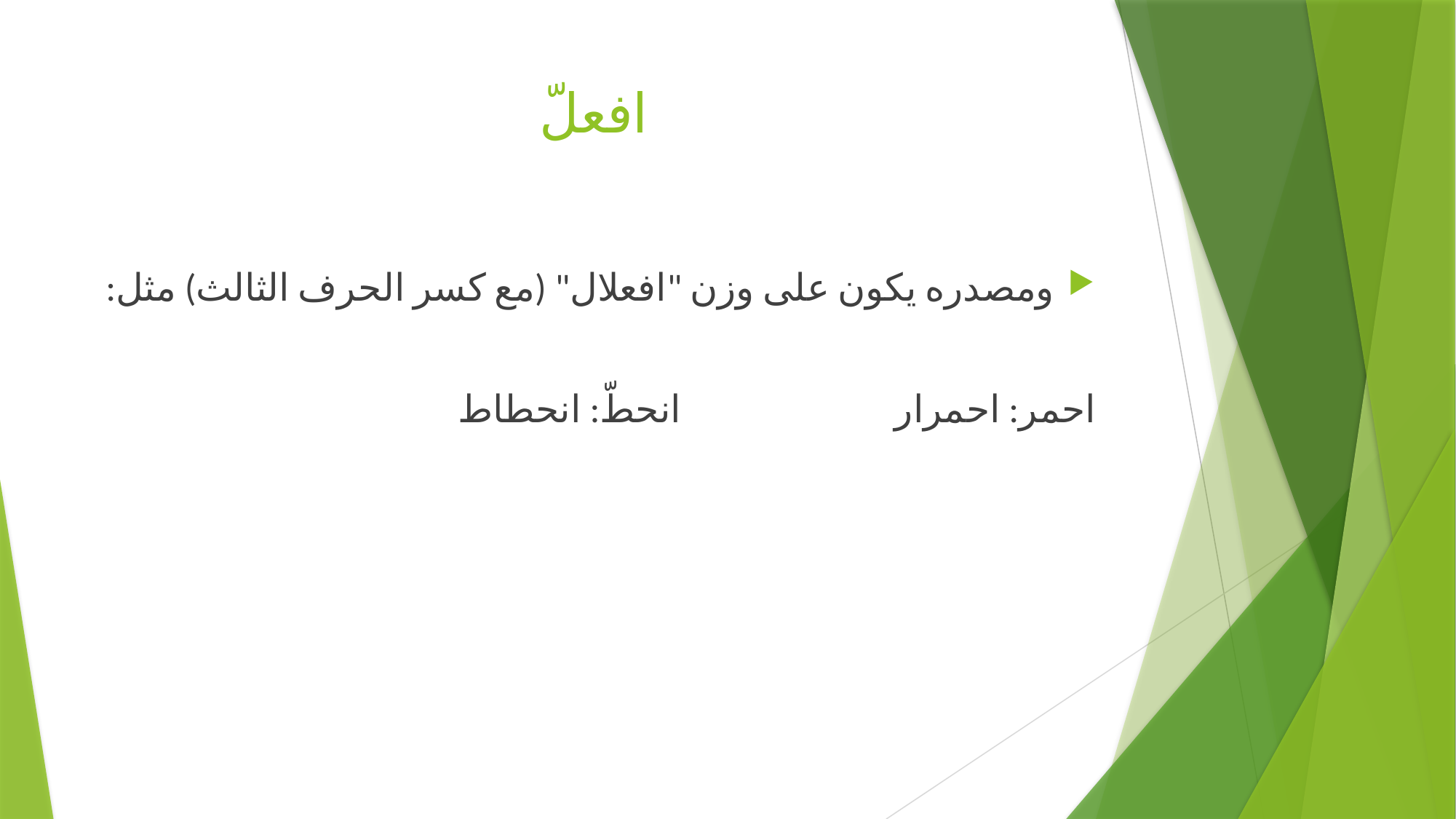

# افعلّ
ومصدره يكون على وزن "افعلال" (مع كسر الحرف الثالث) مثل:

احمر: احمرار                         انحطّ: انحطاط